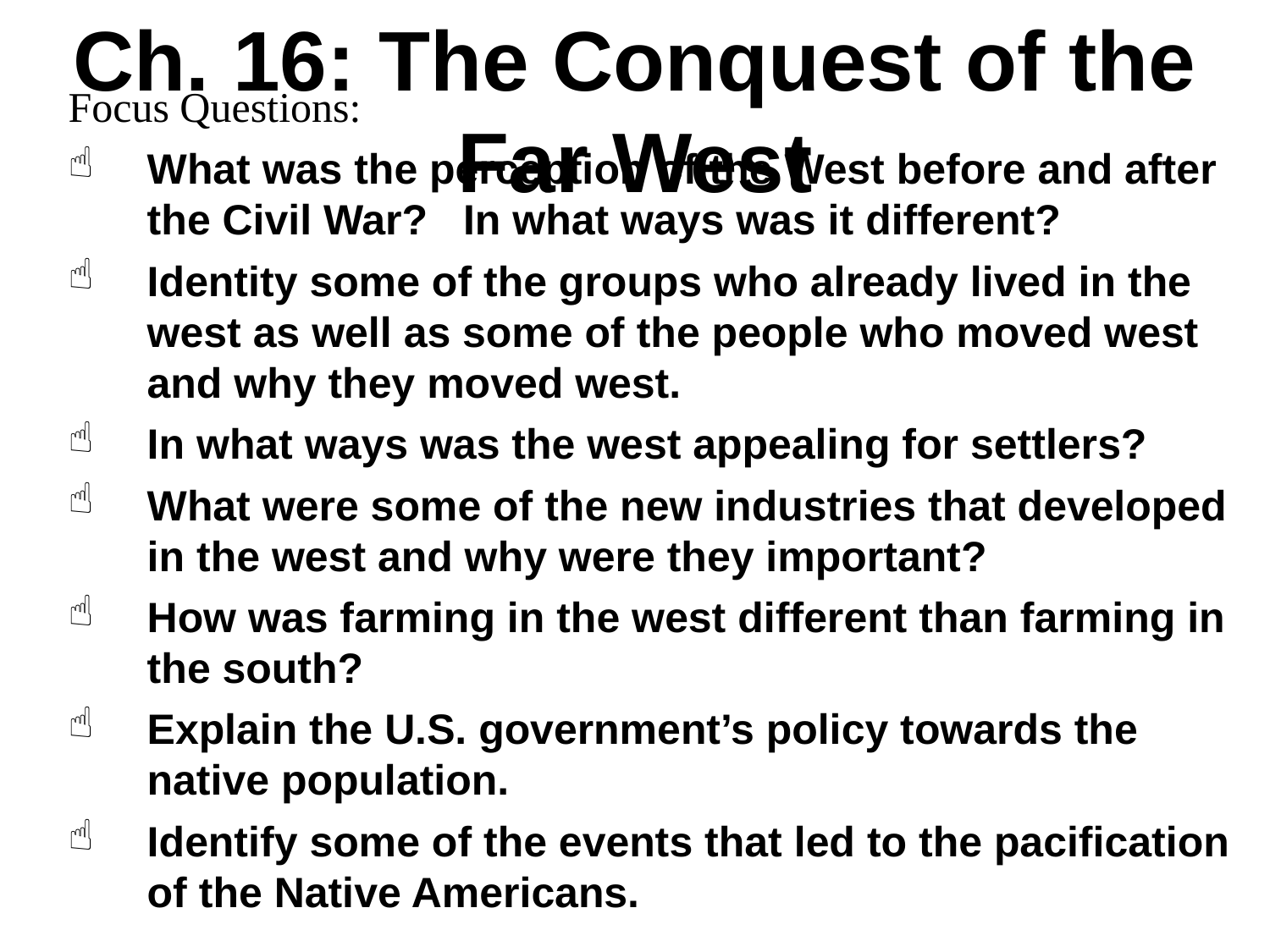

Ch. 16: The Conquest of the Far West
Focus Questions:
What was the perception of the West before and after the Civil War?   In what ways was it different?
Identity some of the groups who already lived in the west as well as some of the people who moved west and why they moved west.
In what ways was the west appealing for settlers?
What were some of the new industries that developed in the west and why were they important?
How was farming in the west different than farming in the south?
Explain the U.S. government’s policy towards the native population.
Identify some of the events that led to the pacification of the Native Americans.